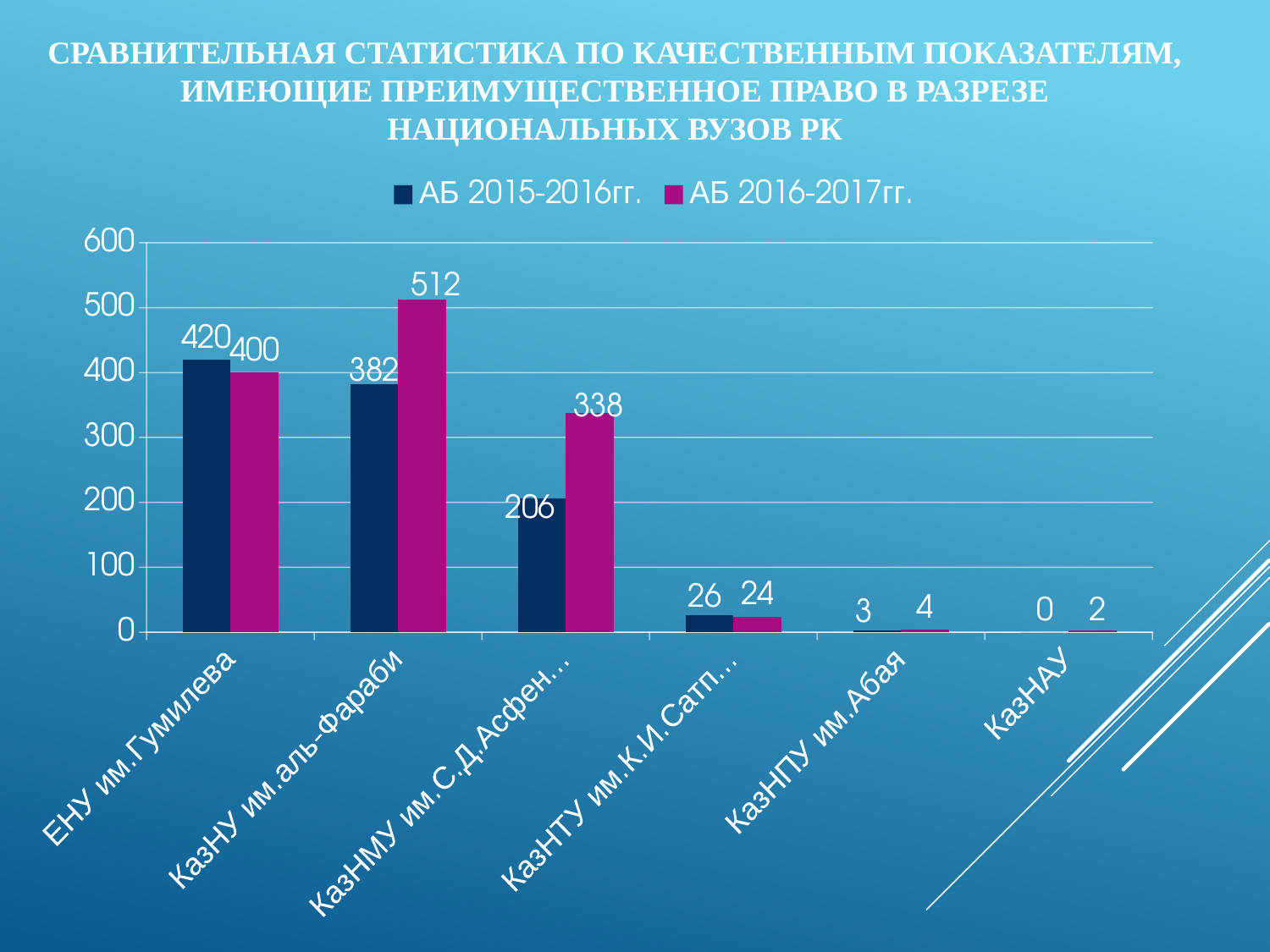

СРАВНИТЕЛЬНАЯ СТАТИСТИКА ПО КАЧЕСТВЕННЫМ ПОКАЗАТЕЛЯМ, ИМЕЮЩИЕ ПРЕИМУЩЕСТВЕННОЕ ПРАВО В РАЗРЕЗЕ НАЦИОНАЛЬНЫХ ВУЗОВ РК

### Chart

| Category | АБ 2015-2016гг. | АБ 2016-2017гг. |
|---|---|---|
| ЕНУ им.Гумилева | 420.0 | 400.0 |
| КазНУ им.аль-Фараби | 382.0 | 512.0 |
| КазНМУ им.С.Д.Асфендиярова | 206.0 | 338.0 |
| КазНТУ им.К.И.Сатпаева | 26.0 | 24.0 |
| КазНПУ им.Абая | 3.0 | 4.0 |
| КазНАУ | 0.0 | 2.0 |